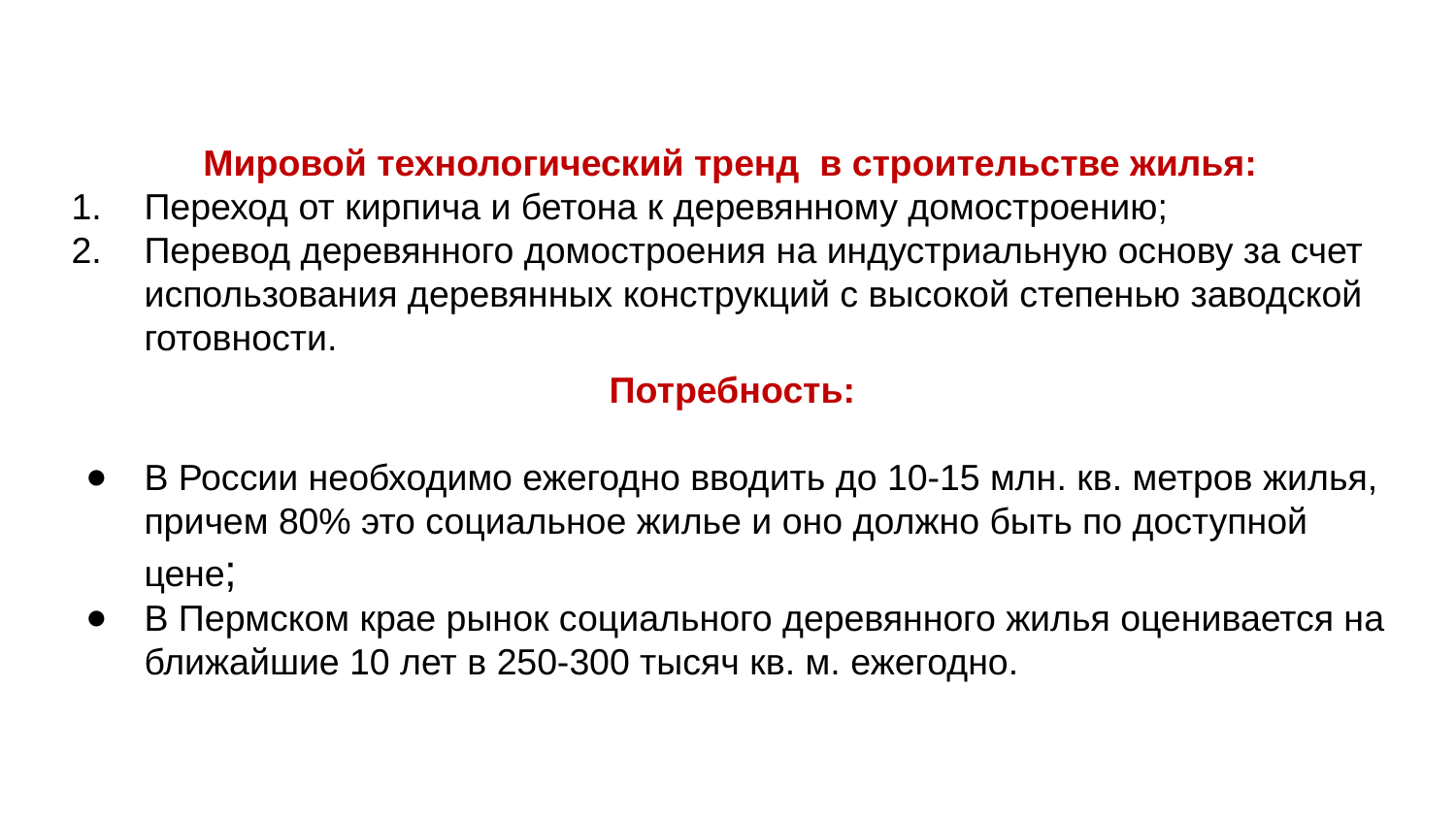

Мировой технологический тренд  в строительстве жилья:
Переход от кирпича и бетона к деревянному домостроению;
Перевод деревянного домостроения на индустриальную основу за счет использования деревянных конструкций с высокой степенью заводской готовности.
Потребность:

В России необходимо ежегодно вводить до 10-15 млн. кв. метров жилья, причем 80% это социальное жилье и оно должно быть по доступной цене;
В Пермском крае рынок социального деревянного жилья оценивается на ближайшие 10 лет в 250-300 тысяч кв. м. ежегодно.